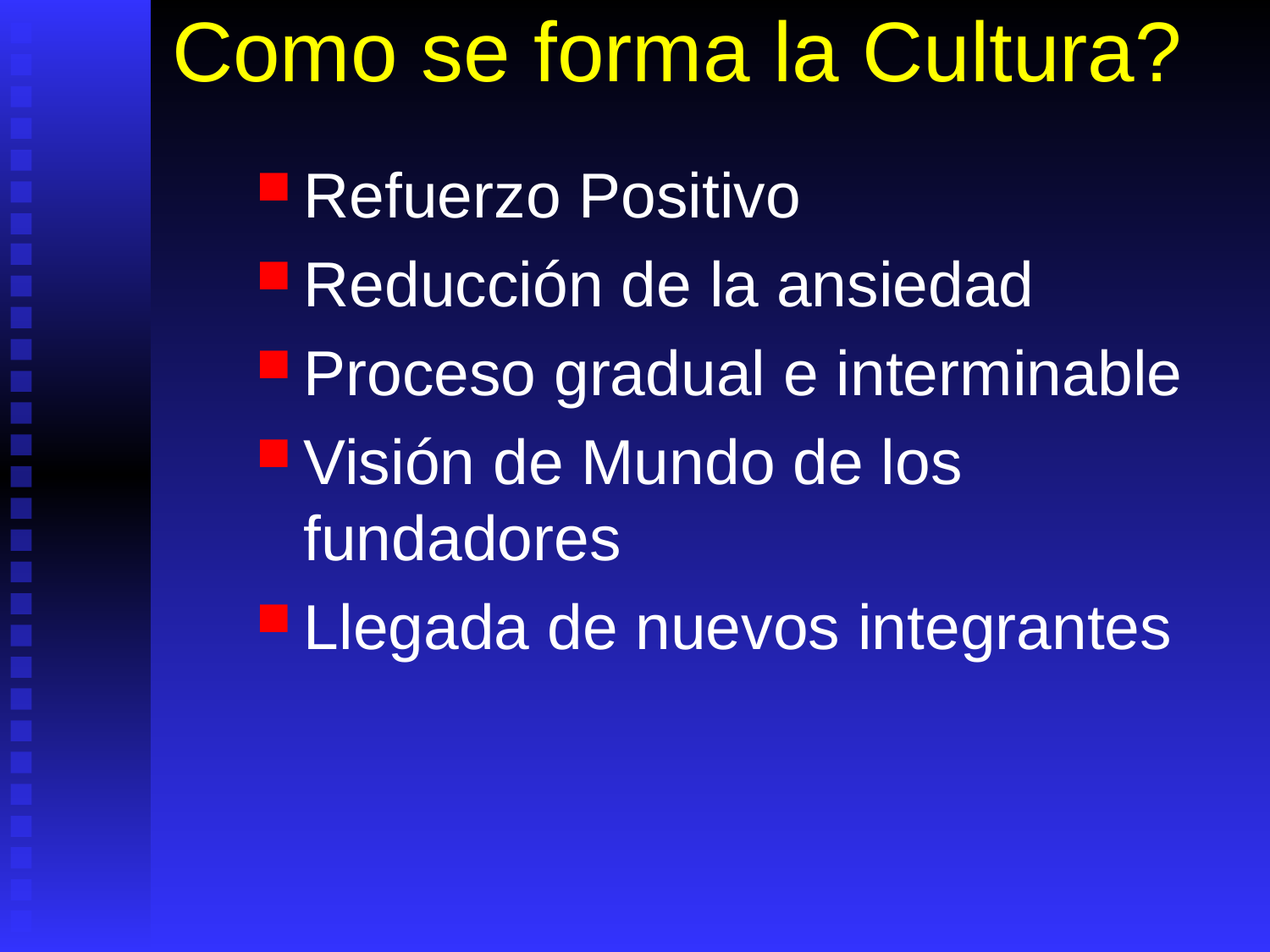

# Como se forma la Cultura?
Refuerzo Positivo
Reducción de la ansiedad
Proceso gradual e interminable
Visión de Mundo de los fundadores
Llegada de nuevos integrantes